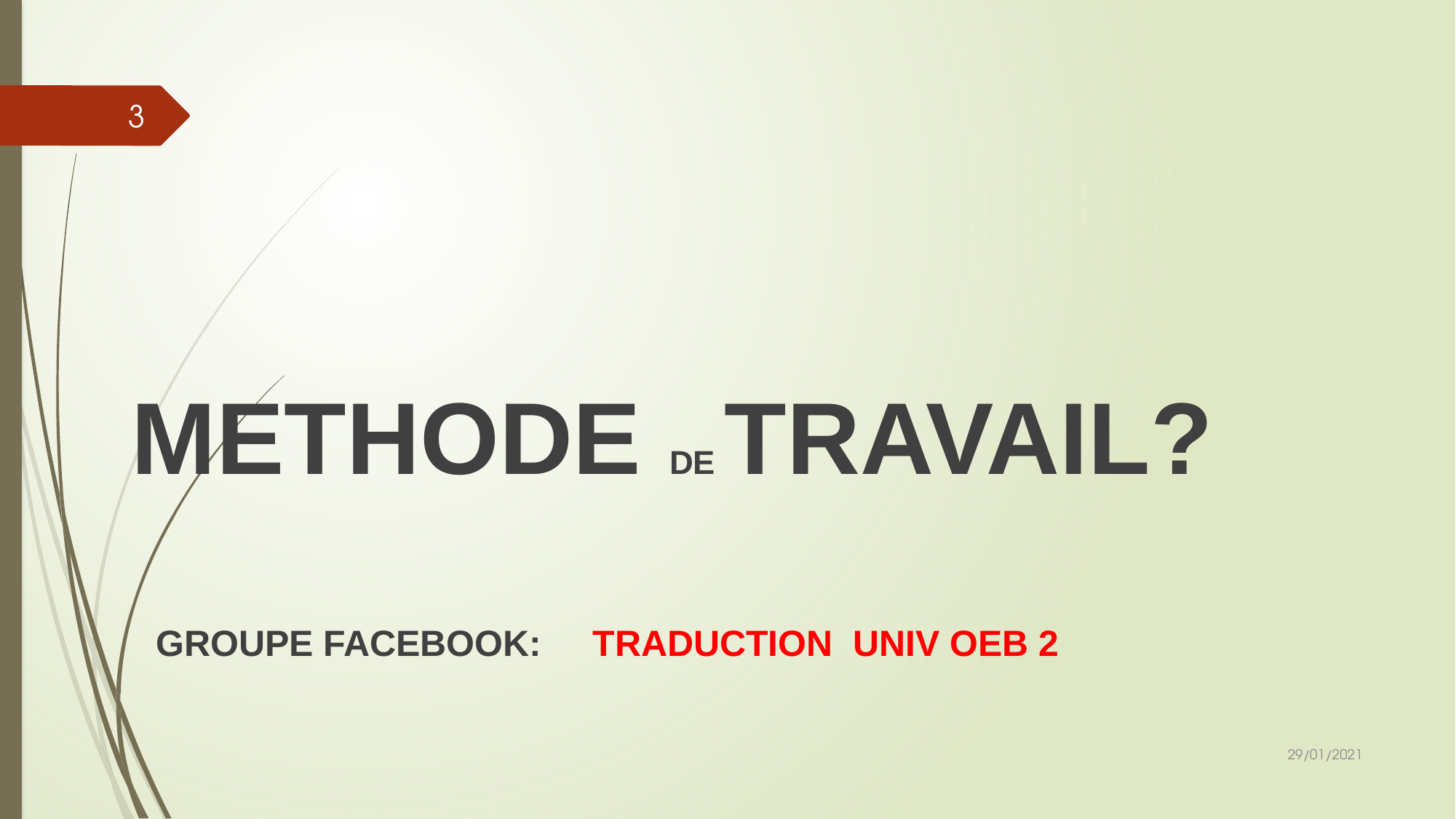

3
METHODE DE TRAVAIL?
GROUPE FACEBOOK:	TRADUCTION  UNIV OEB 2
29/01/2021